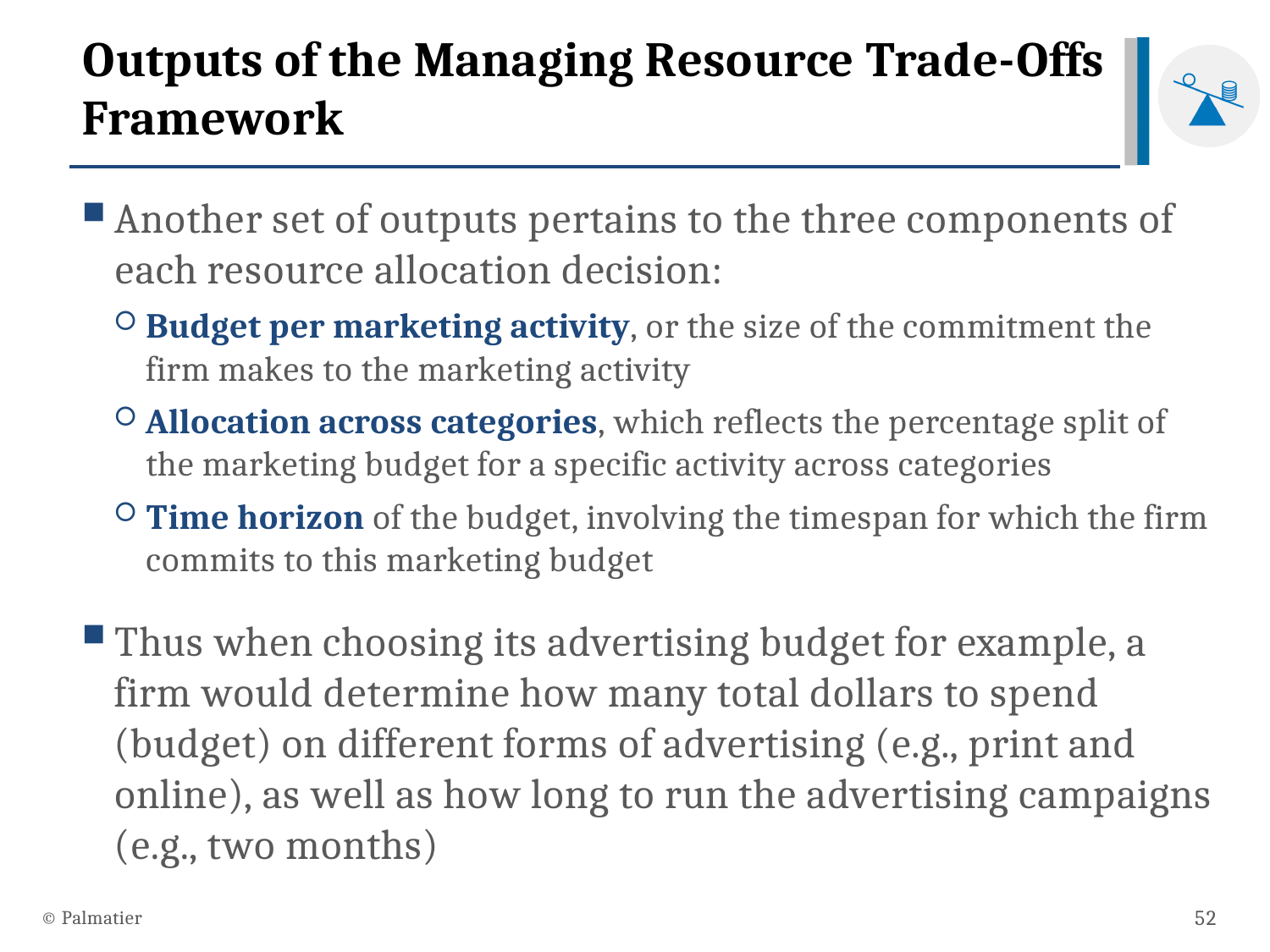

# Outputs of the Managing Resource Trade-Offs Framework
Another set of outputs pertains to the three components of each resource allocation decision:
Budget per marketing activity, or the size of the commitment the firm makes to the marketing activity
Allocation across categories, which reflects the percentage split of the marketing budget for a specific activity across categories
Time horizon of the budget, involving the timespan for which the firm commits to this marketing budget
Thus when choosing its advertising budget for example, a firm would determine how many total dollars to spend (budget) on different forms of advertising (e.g., print and online), as well as how long to run the advertising campaigns (e.g., two months)

© Palmatier
52